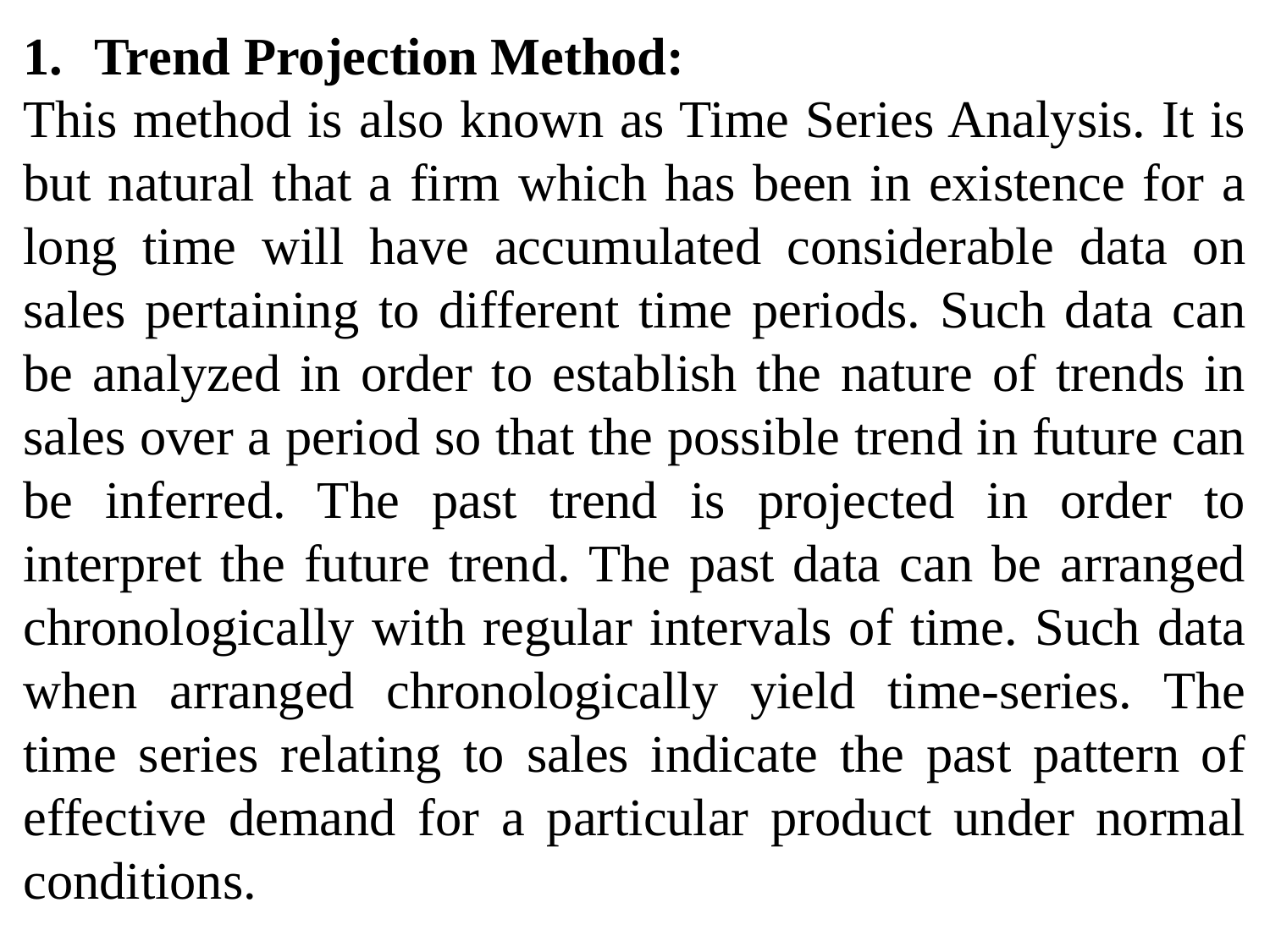

Trend Projection Method:
This method is also known as Time Series Analysis. It is but natural that a firm which has been in existence for a long time will have accumulated considerable data on sales pertaining to different time periods. Such data can be analyzed in order to establish the nature of trends in sales over a period so that the possible trend in future can be inferred. The past trend is projected in order to interpret the future trend. The past data can be arranged chronologically with regular intervals of time. Such data when arranged chronologically yield time-series. The time series relating to sales indicate the past pattern of effective demand for a particular product under normal conditions.